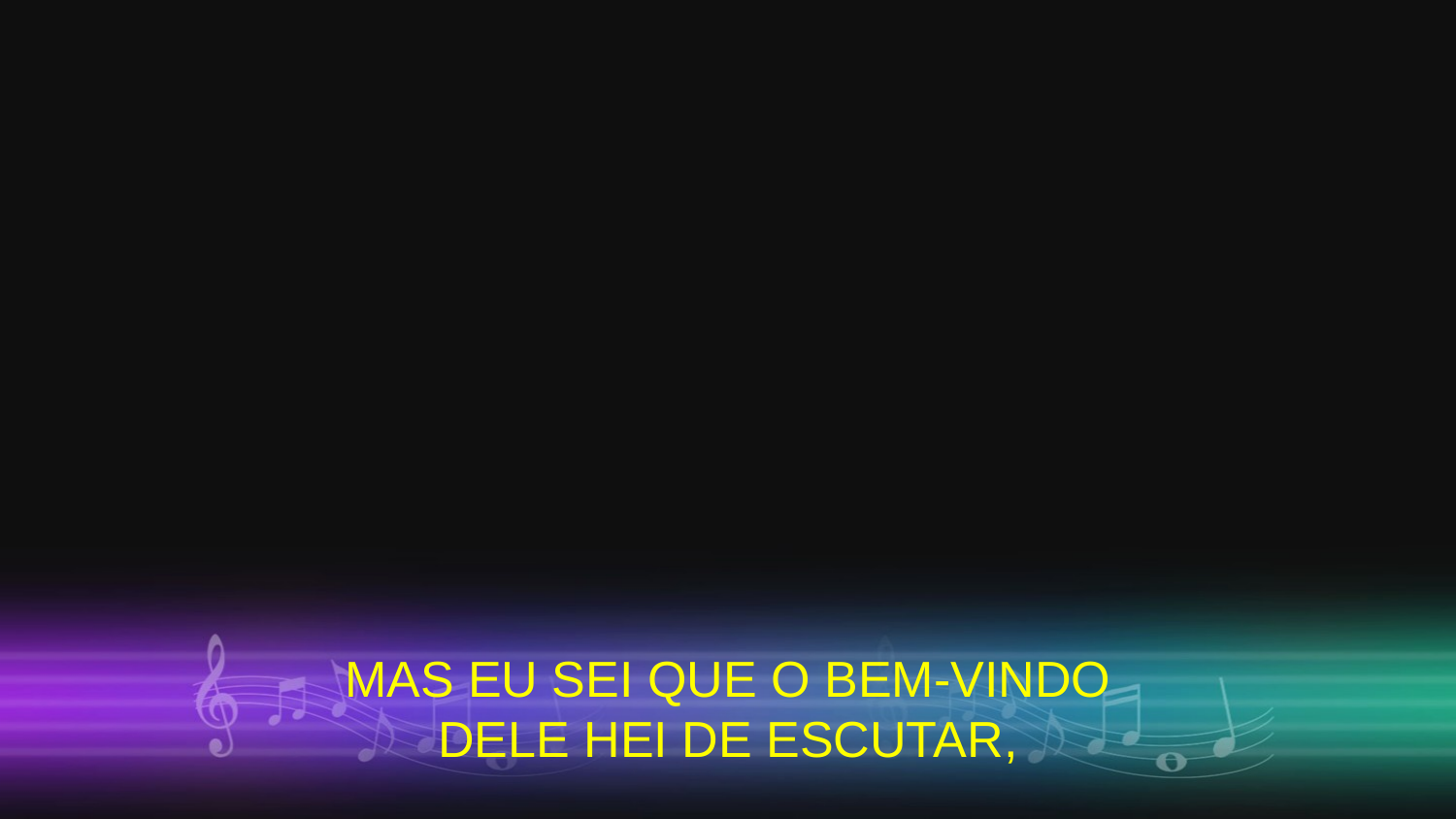

MAS EU SEI QUE O BEM-VINDO
DELE HEI DE ESCUTAR,